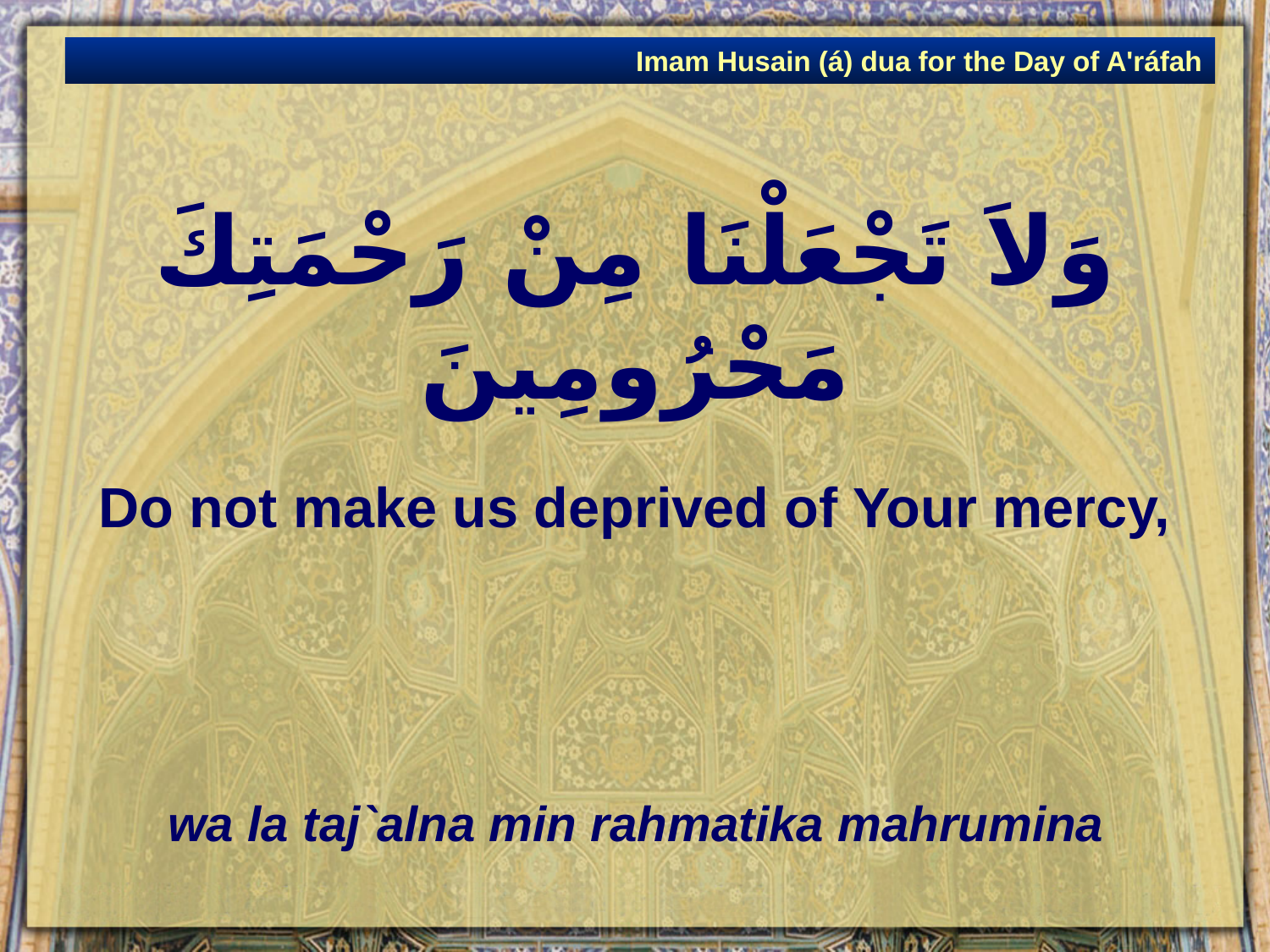

Imam Husain (á) dua for the Day of A'ráfah
# وَلاَ تَجْعَلْنَا مِنْ رَحْمَتِكَ مَحْرُومِينَ
Do not make us deprived of Your mercy,
wa la taj`alna min rahmatika mahrumina